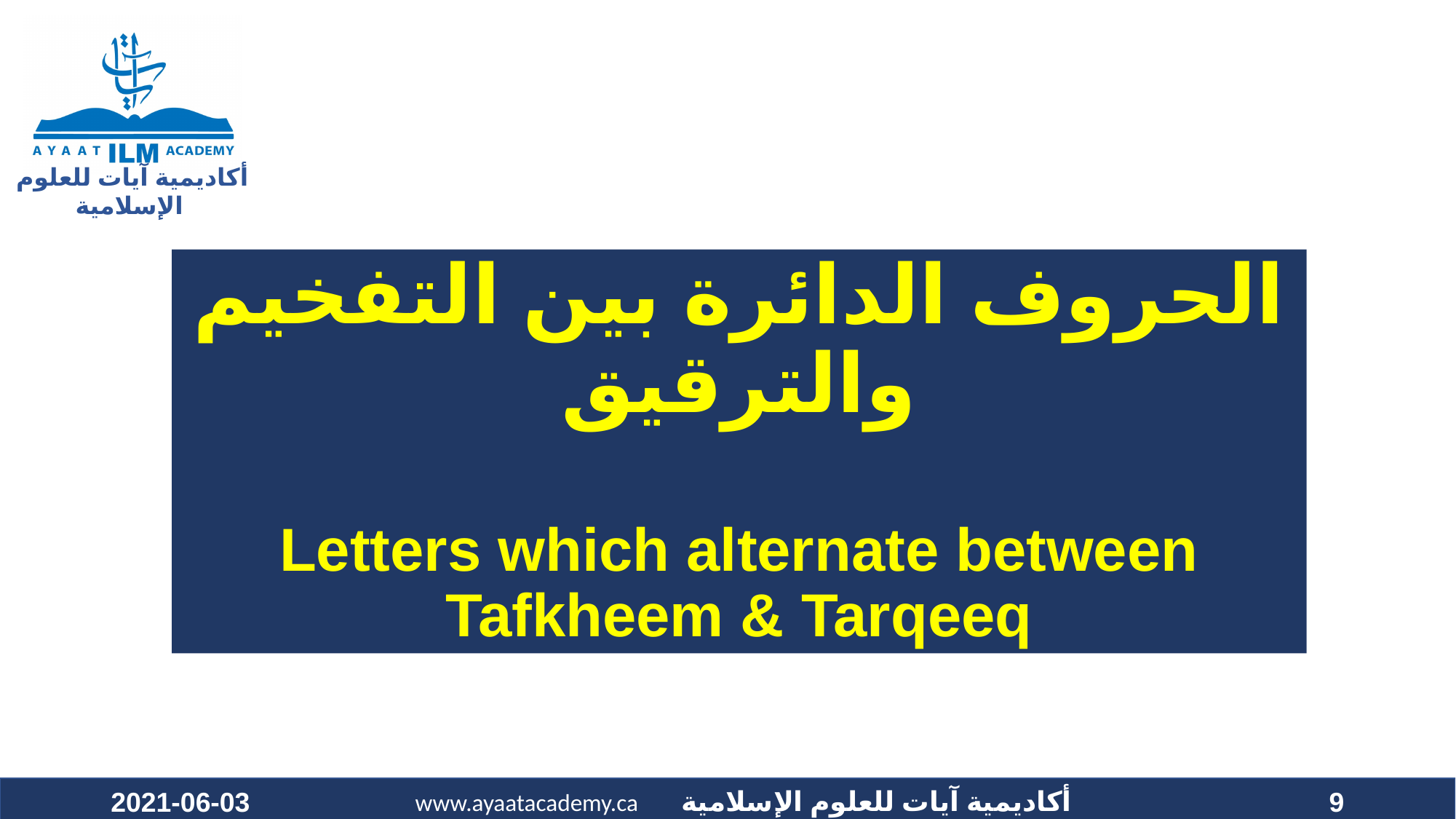

# الحروف الدائرة بين التفخيم والترقيق Letters which alternate between Tafkheem & Tarqeeq
2021-06-03
9